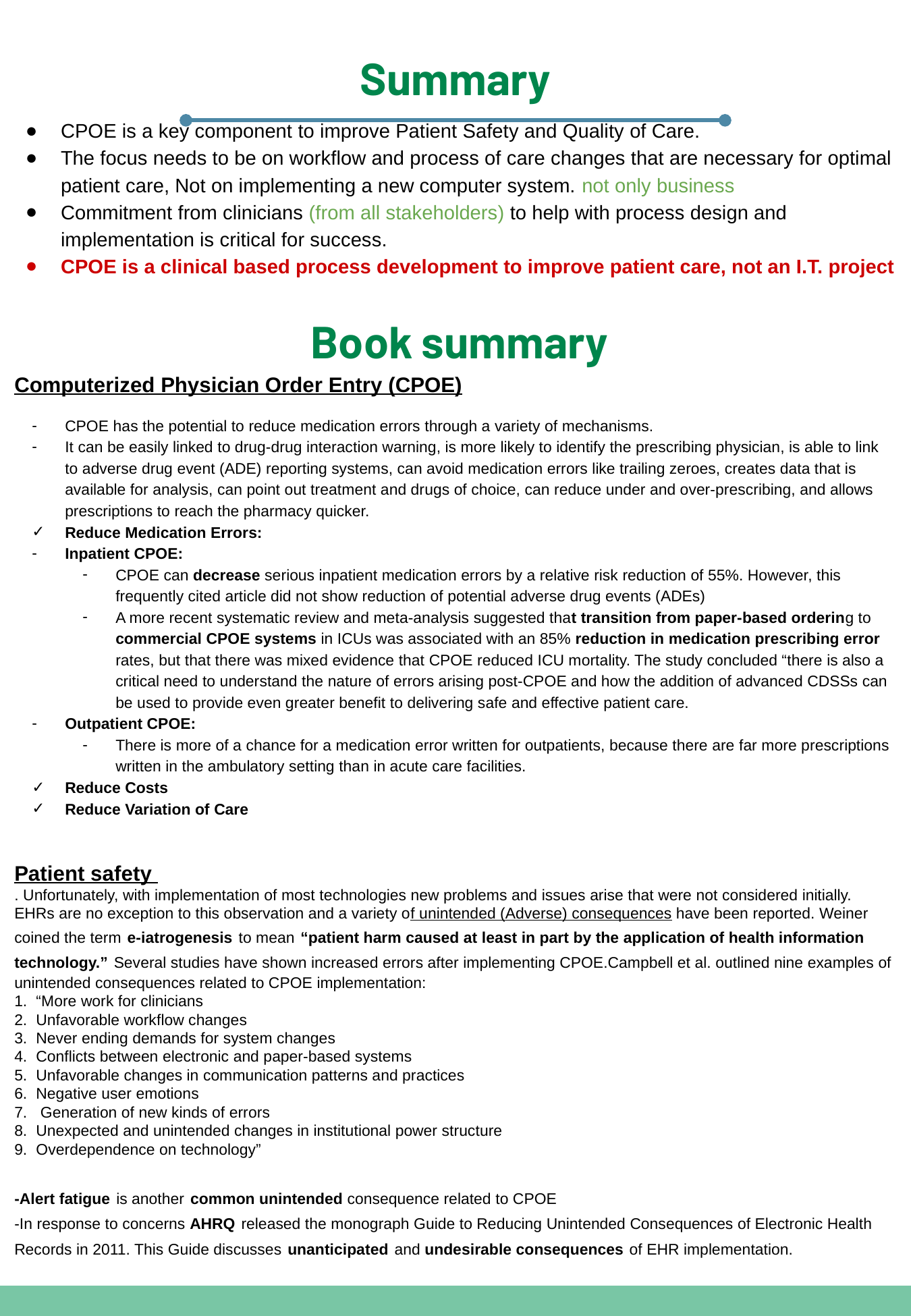

Summary
CPOE is a key component to improve Patient Safety and Quality of Care.
The focus needs to be on workflow and process of care changes that are necessary for optimal patient care, Not on implementing a new computer system. not only business
Commitment from clinicians (from all stakeholders) to help with process design and implementation is critical for success.
CPOE is a clinical based process development to improve patient care, not an I.T. project
Book summary
Computerized Physician Order Entry (CPOE)
CPOE has the potential to reduce medication errors through a variety of mechanisms.
It can be easily linked to drug-drug interaction warning, is more likely to identify the prescribing physician, is able to link to adverse drug event (ADE) reporting systems, can avoid medication errors like trailing zeroes, creates data that is available for analysis, can point out treatment and drugs of choice, can reduce under and over-prescribing, and allows prescriptions to reach the pharmacy quicker.
Reduce Medication Errors:
Inpatient CPOE:
CPOE can decrease serious inpatient medication errors by a relative risk reduction of 55%. However, this frequently cited article did not show reduction of potential adverse drug events (ADEs)
A more recent systematic review and meta-analysis suggested that transition from paper-based ordering to commercial CPOE systems in ICUs was associated with an 85% reduction in medication prescribing error rates, but that there was mixed evidence that CPOE reduced ICU mortality. The study concluded “there is also a critical need to understand the nature of errors arising post-CPOE and how the addition of advanced CDSSs can be used to provide even greater benefit to delivering safe and effective patient care.
Outpatient CPOE:
There is more of a chance for a medication error written for outpatients, because there are far more prescriptions written in the ambulatory setting than in acute care facilities.
Reduce Costs
Reduce Variation of Care

Patient safety
. Unfortunately, with implementation of most technologies new problems and issues arise that were not considered initially. EHRs are no exception to this observation and a variety of unintended (Adverse) consequences have been reported. Weiner coined the term e-iatrogenesis to mean “patient harm caused at least in part by the application of health information technology.” Several studies have shown increased errors after implementing CPOE.Campbell et al. outlined nine examples of unintended consequences related to CPOE implementation:
1.  “More work for clinicians
2.  Unfavorable workflow changes
3.  Never ending demands for system changes
4.  Conflicts between electronic and paper-based systems
5.  Unfavorable changes in communication patterns and practices
6.  Negative user emotions
7.   Generation of new kinds of errors
8.  Unexpected and unintended changes in institutional power structure
9.  Overdependence on technology”

-Alert fatigue is another common unintended consequence related to CPOE
-In response to concerns AHRQ released the monograph Guide to Reducing Unintended Consequences of Electronic Health Records in 2011. This Guide discusses unanticipated and undesirable consequences of EHR implementation.